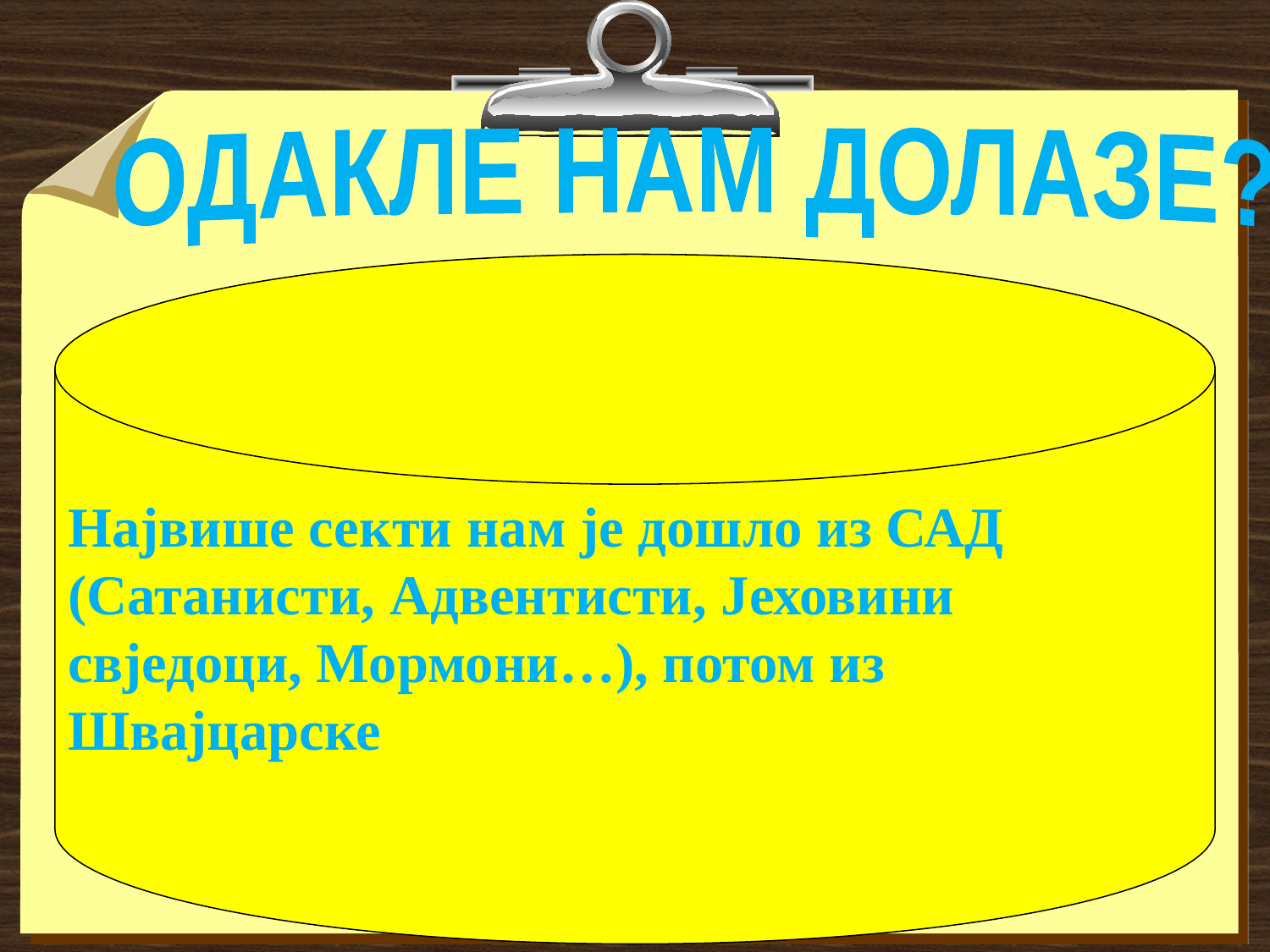

ОДАКЛЕ НАМ ДОЛАЗЕ?
Највише секти нам је дошло из САД (Сатанисти, Адвентисти, Јеховини свједоци, Мормони…), потом из Швајцарске